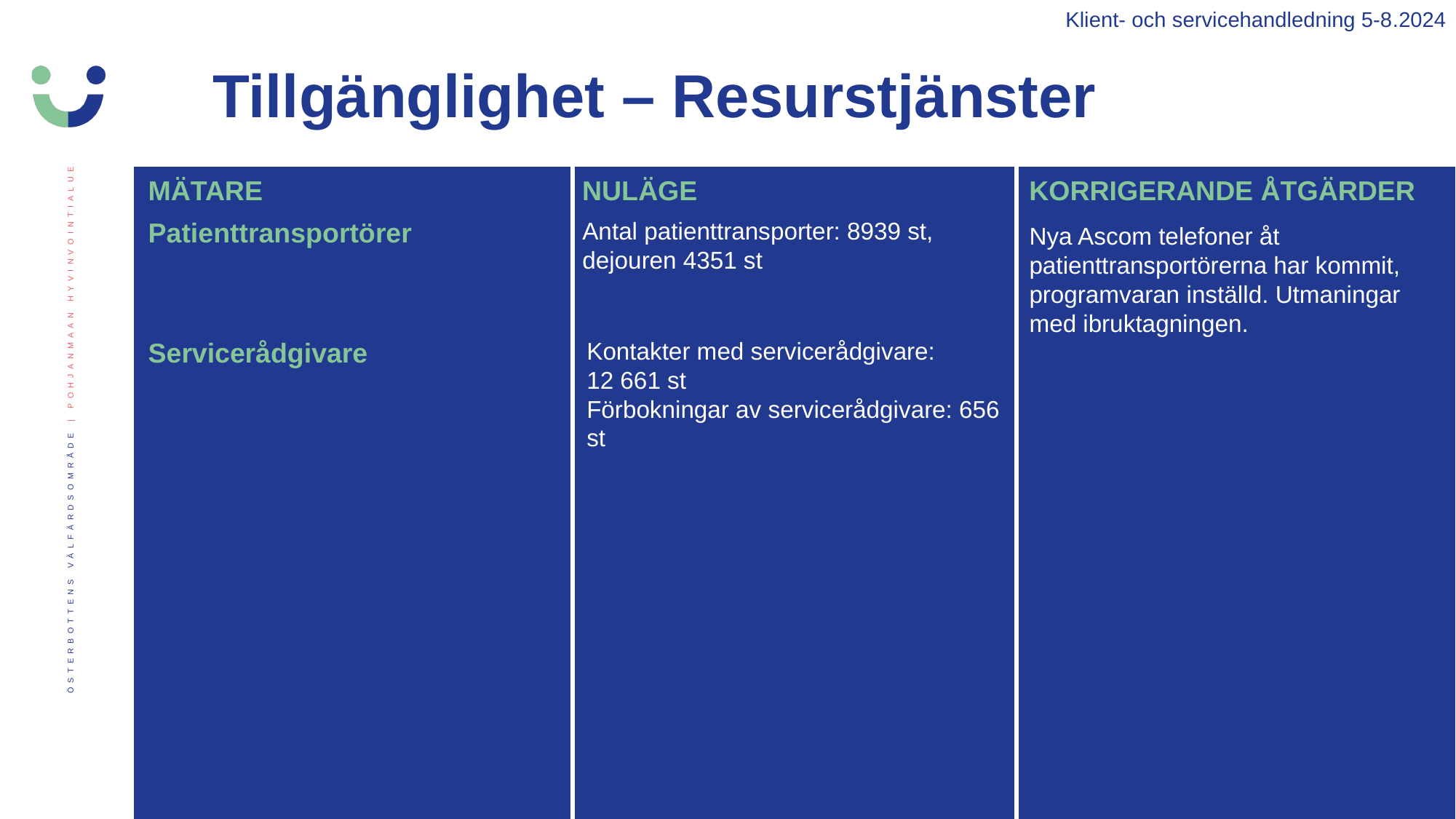

Klient- och servicehandledning 5-8.2024
Tillgänglighet – Resurstjänster
MÄTARE
NULÄGE
KORRIGERANDE ÅTGÄRDER
Patienttransportörer
Antal patienttransporter: 8939 st, dejouren 4351 st
Nya Ascom telefoner åt patienttransportörerna har kommit, programvaran inställd. Utmaningar med ibruktagningen.
Servicerådgivare
Kontakter med servicerådgivare:
12 661 st
Förbokningar av servicerådgivare: 656 st